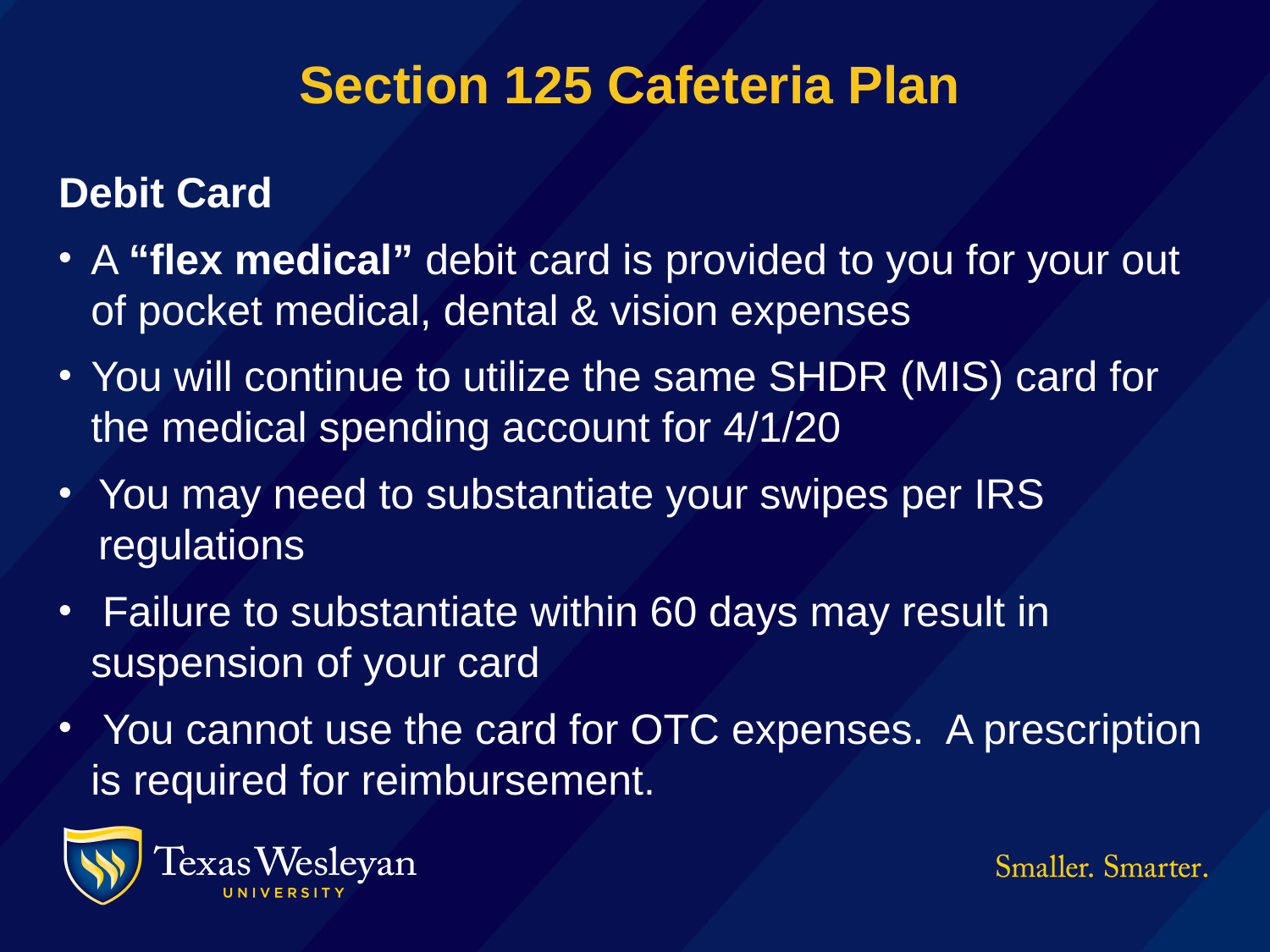

Section 125 Cafeteria Plan
Debit Card
A “flex medical” debit card is provided to you for your out of pocket medical, dental & vision expenses
You will continue to utilize the same SHDR (MIS) card for the medical spending account for 4/1/20
You may need to substantiate your swipes per IRS regulations
 Failure to substantiate within 60 days may result in suspension of your card
 You cannot use the card for OTC expenses.  A prescription is required for reimbursement.